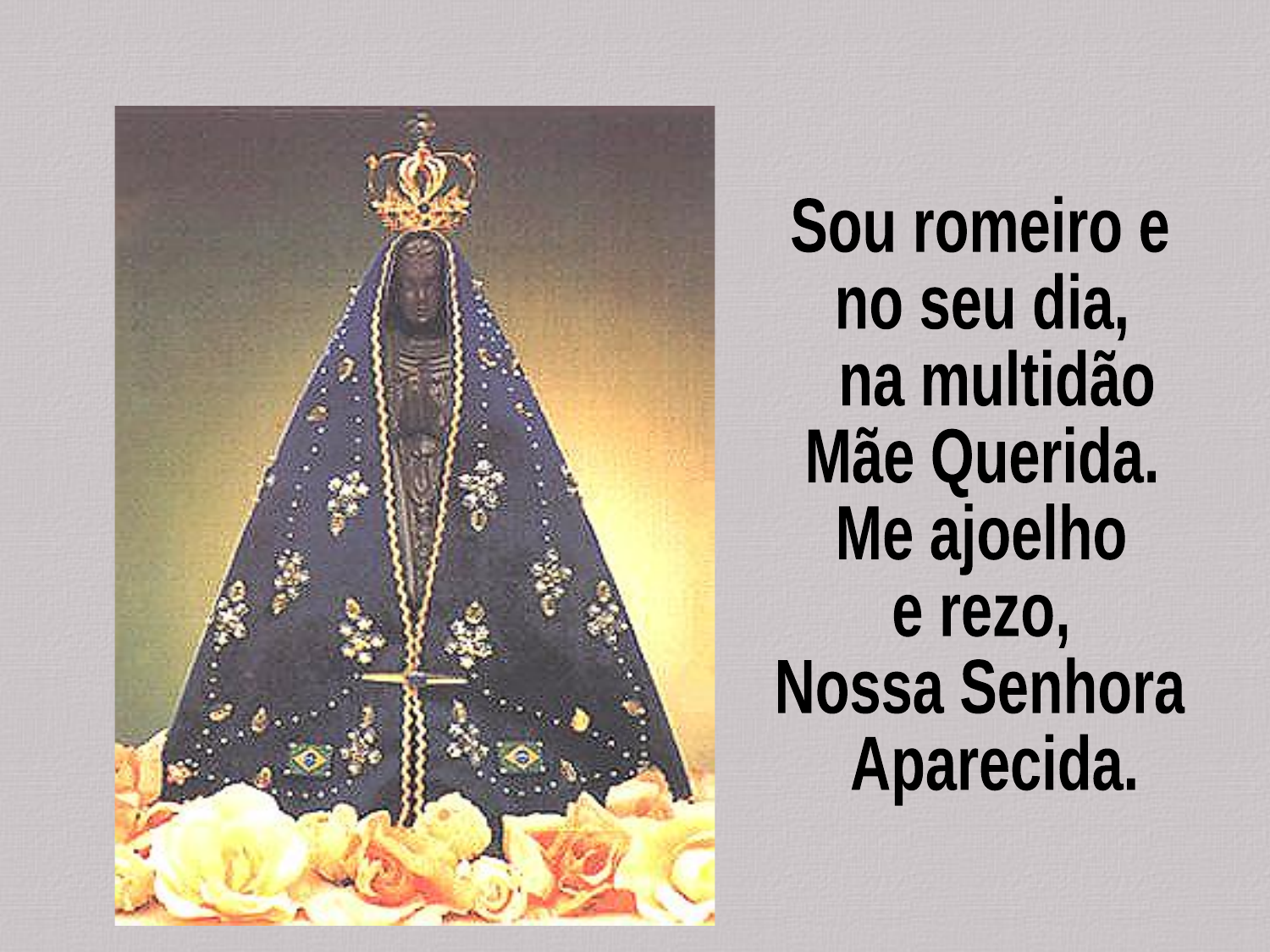

Sou romeiro e
no seu dia,
 na multidão
Mãe Querida.
Me ajoelho
e rezo,
Nossa Senhora
 Aparecida.